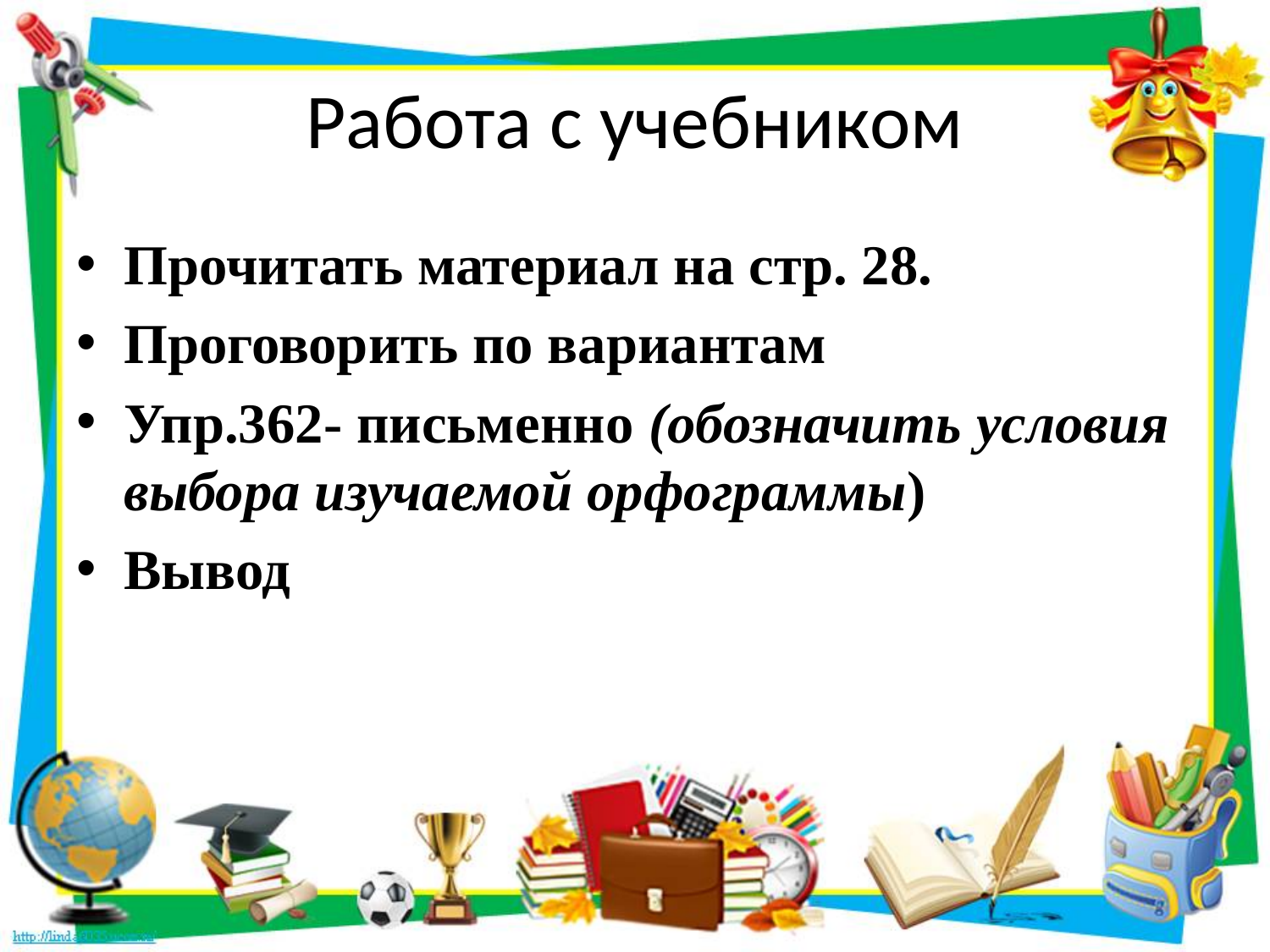

# Работа с учебником
Прочитать материал на стр. 28.
Проговорить по вариантам
Упр.362- письменно (обозначить условия выбора изучаемой орфограммы)
Вывод